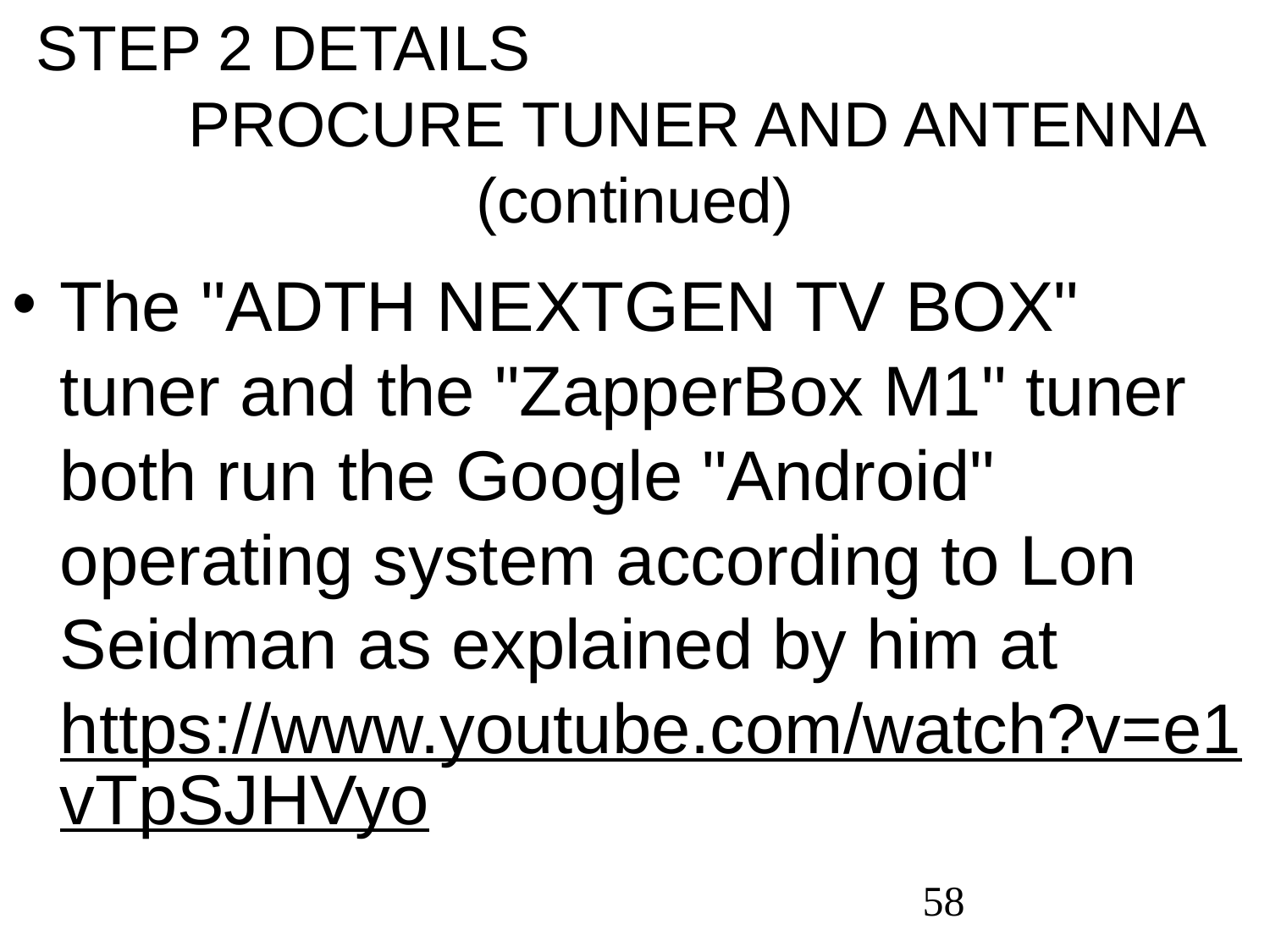

STEP 2 DETAILS                                                PROCURE TUNER AND ANTENNA (continued)
The "ADTH NEXTGEN TV BOX" tuner and the "ZapperBox M1" tuner both run the Google "Android" operating system according to Lon Seidman as explained by him at https://www.youtube.com/watch?v=e1vTpSJHVyo
58